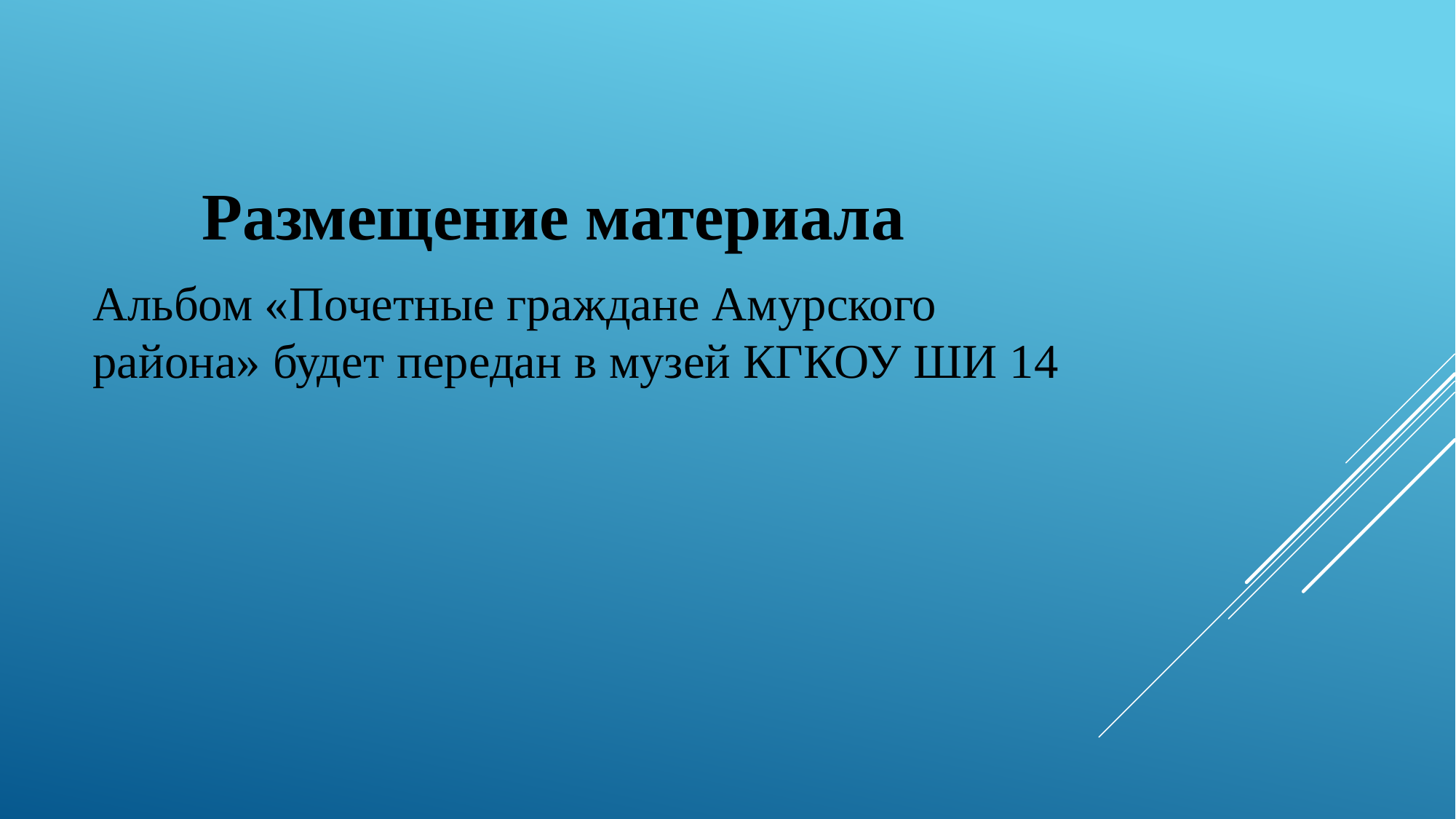

Размещение материала
Альбом «Почетные граждане Амурского района» будет передан в музей КГКОУ ШИ 14